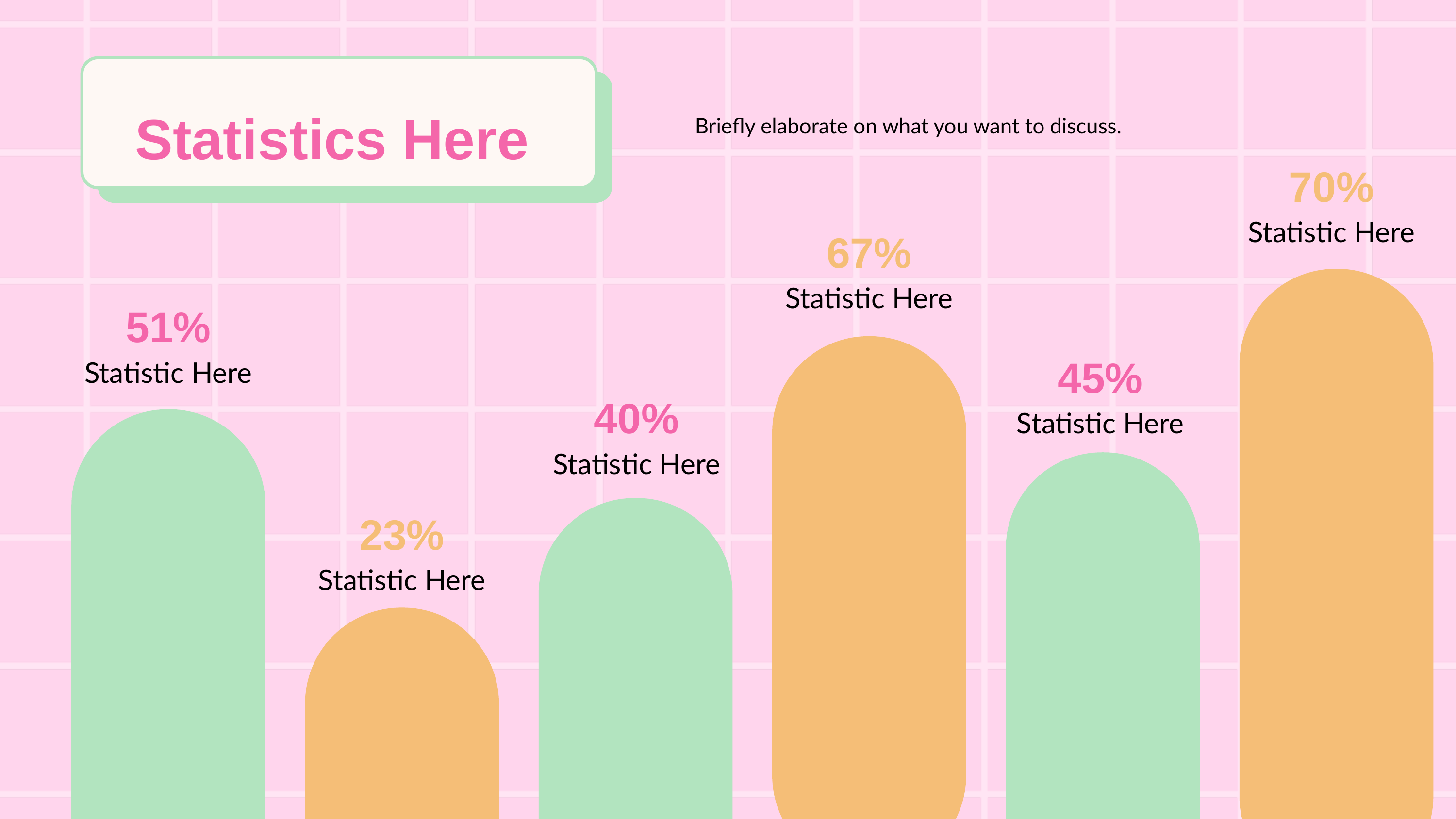

Statistics Here
Briefly elaborate on what you want to discuss.
70%
Statistic Here
67%

Statistic Here
51%

45%
Statistic Here
40%

Statistic Here
Statistic Here

23%
Statistic Here